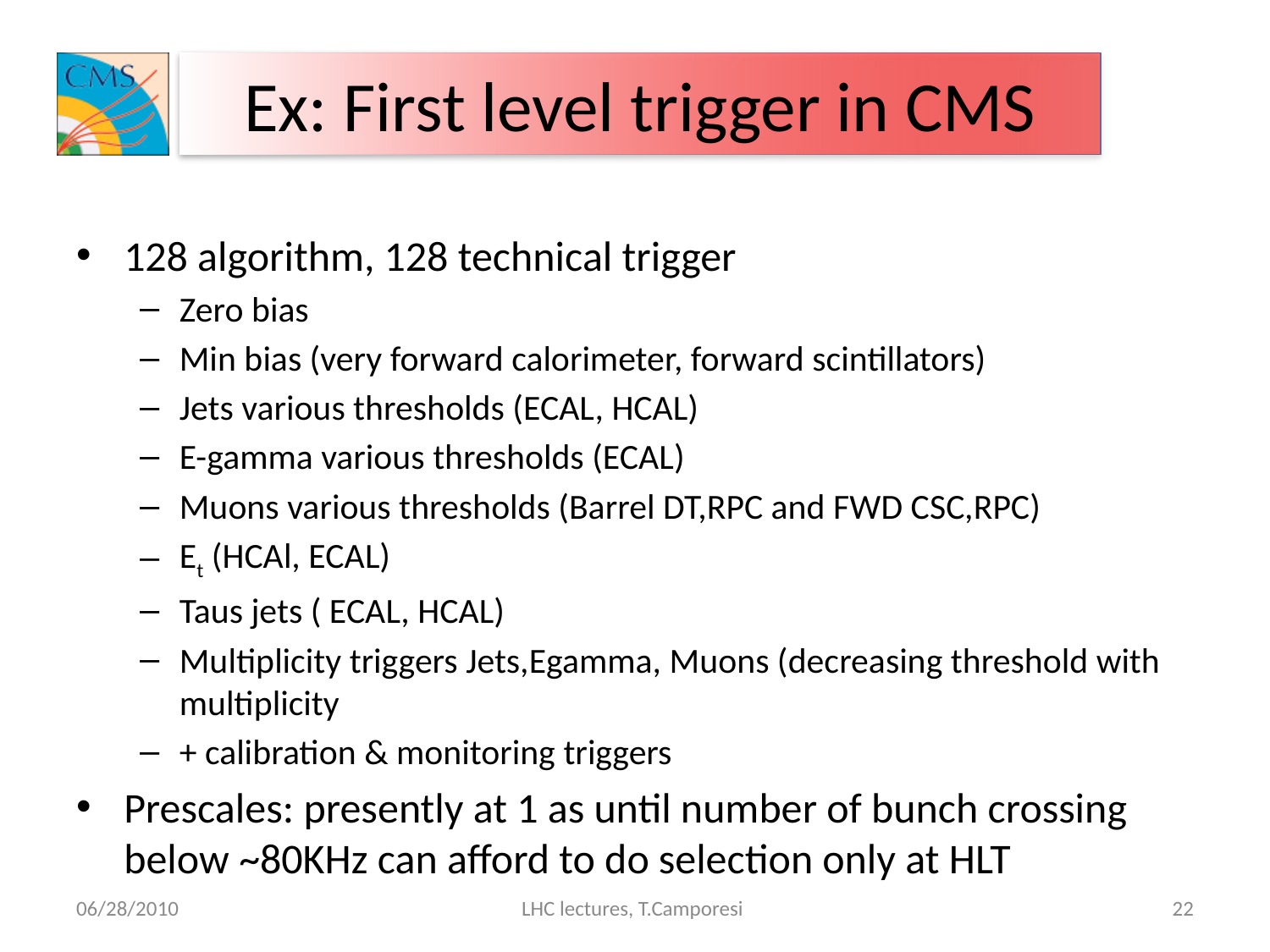

# Ex: First level trigger in CMS
128 algorithm, 128 technical trigger
Zero bias
Min bias (very forward calorimeter, forward scintillators)
Jets various thresholds (ECAL, HCAL)
E-gamma various thresholds (ECAL)
Muons various thresholds (Barrel DT,RPC and FWD CSC,RPC)
Et (HCAl, ECAL)
Taus jets ( ECAL, HCAL)
Multiplicity triggers Jets,Egamma, Muons (decreasing threshold with multiplicity
+ calibration & monitoring triggers
Prescales: presently at 1 as until number of bunch crossing below ~80KHz can afford to do selection only at HLT
06/28/2010
LHC lectures, T.Camporesi
22